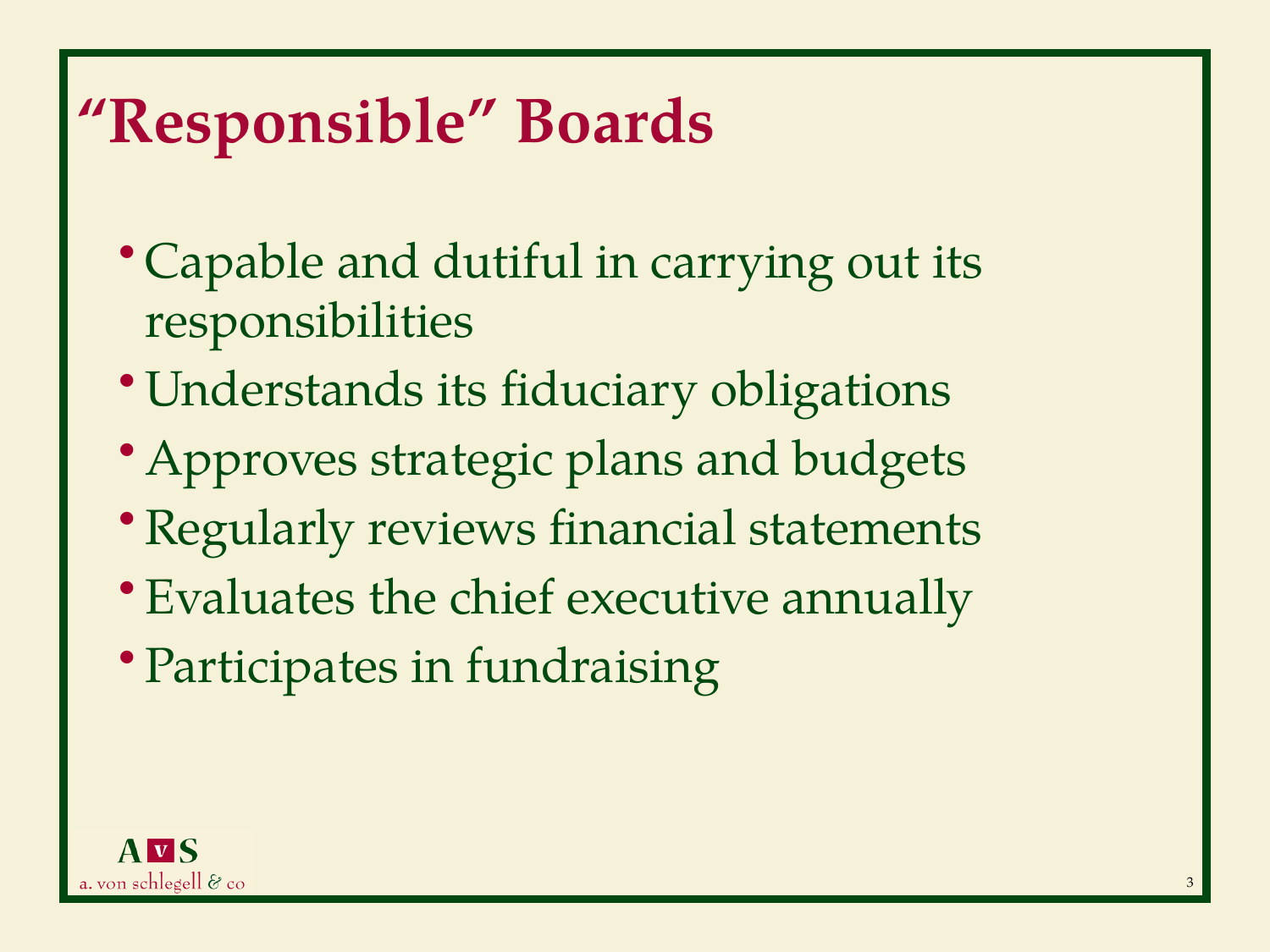

# “Responsible” Boards
Capable and dutiful in carrying out its responsibilities
Understands its fiduciary obligations
Approves strategic plans and budgets
Regularly reviews financial statements
Evaluates the chief executive annually
Participates in fundraising

3